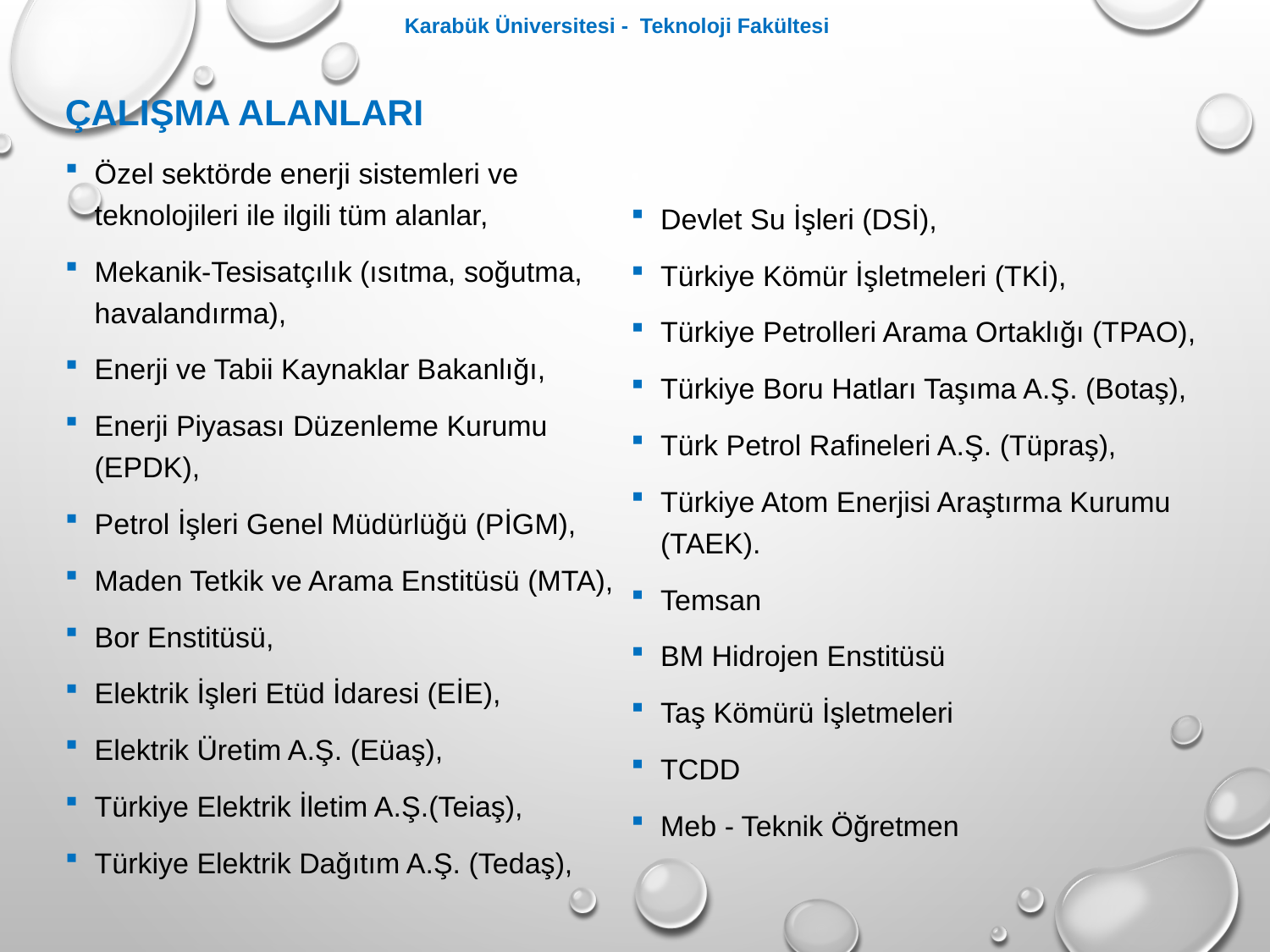

Karabük Üniversitesi -  Teknoloji Fakültesi
Çalışma Alanları
Özel sektörde enerji sistemleri ve teknolojileri ile ilgili tüm alanlar,
Mekanik-Tesisatçılık (ısıtma, soğutma, havalandırma),
Enerji ve Tabii Kaynaklar Bakanlığı,
Enerji Piyasası Düzenleme Kurumu (EPDK),
Petrol İşleri Genel Müdürlüğü (PİGM),
Maden Tetkik ve Arama Enstitüsü (MTA),
Bor Enstitüsü,
Elektrik İşleri Etüd İdaresi (EİE),
Elektrik Üretim A.Ş. (Eüaş),
Türkiye Elektrik İletim A.Ş.(Teiaş),
Türkiye Elektrik Dağıtım A.Ş. (Tedaş),

Devlet Su İşleri (DSİ),
Türkiye Kömür İşletmeleri (TKİ),
Türkiye Petrolleri Arama Ortaklığı (TPAO),
Türkiye Boru Hatları Taşıma A.Ş. (Botaş),
Türk Petrol Rafineleri A.Ş. (Tüpraş),
Türkiye Atom Enerjisi Araştırma Kurumu (TAEK).
Temsan
BM Hidrojen Enstitüsü
Taş Kömürü İşletmeleri
TCDD
Meb - Teknik Öğretmen